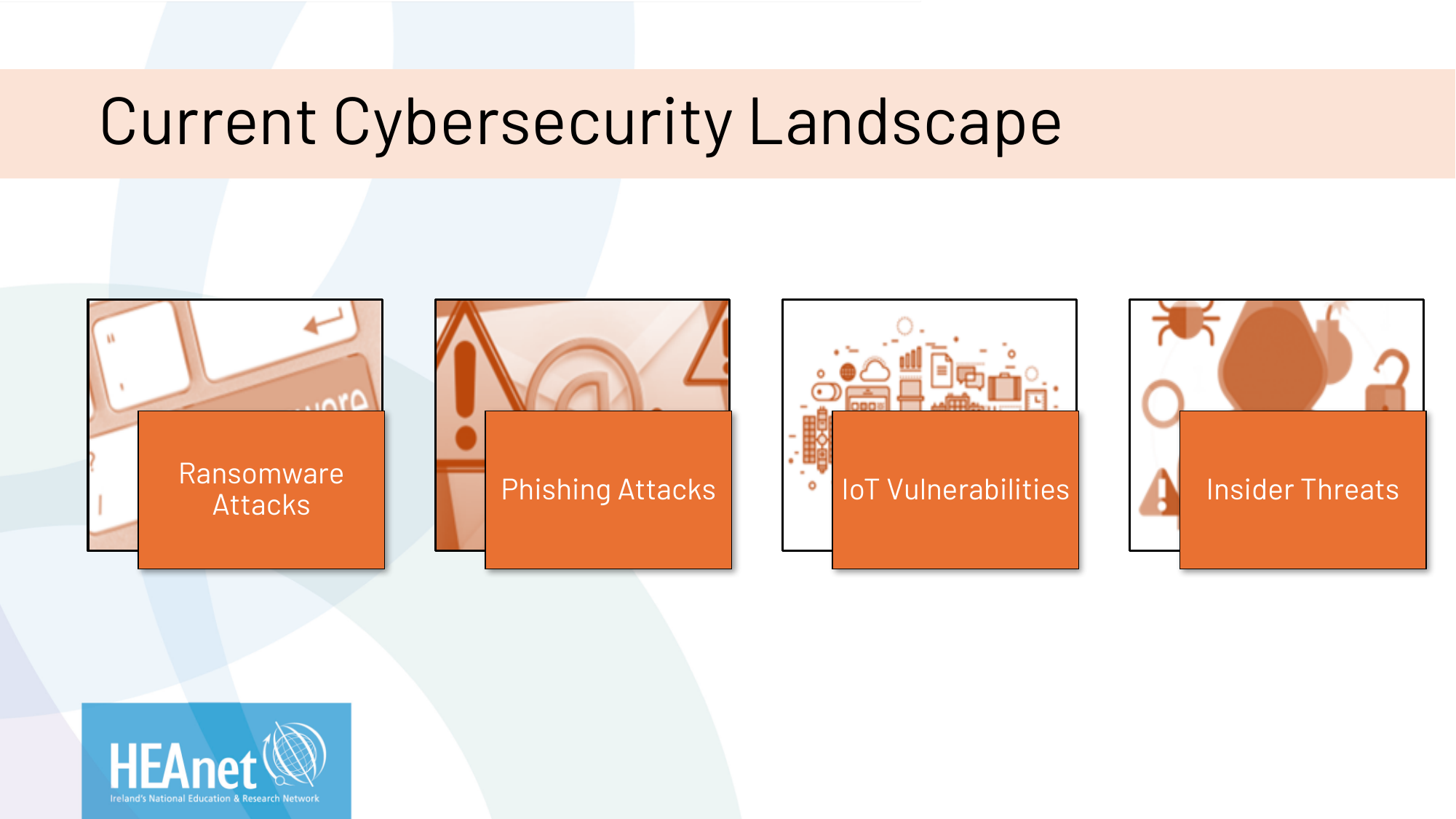

# Current Cybersecurity Landscape

Ransomware Attacks
Phishing Attacks
IoT Vulnerabilities
Insider Threats